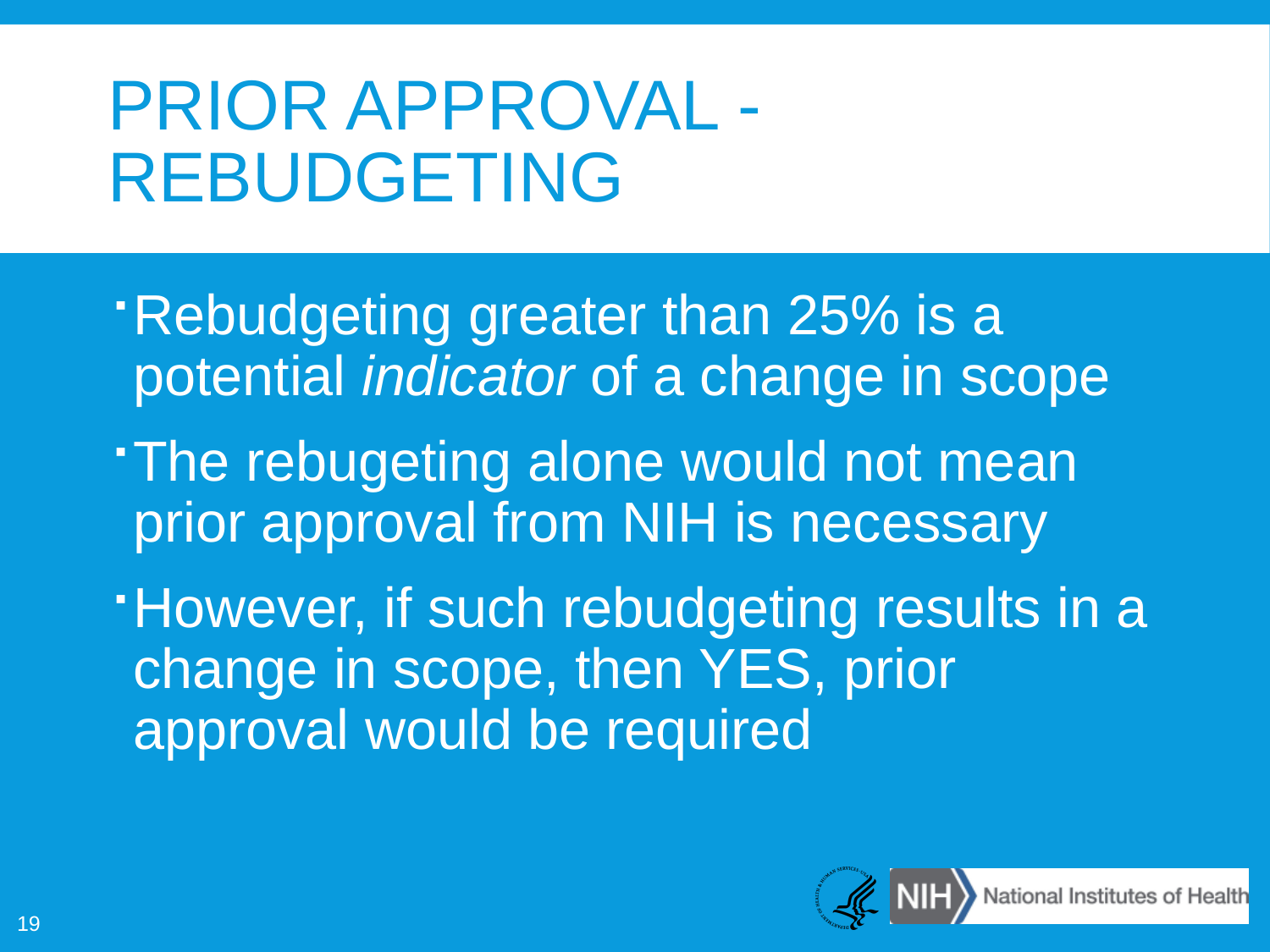

# Prior Approval - rebudgeting
Rebudgeting greater than 25% is a potential indicator of a change in scope
The rebugeting alone would not mean prior approval from NIH is necessary
However, if such rebudgeting results in a change in scope, then YES, prior approval would be required
19